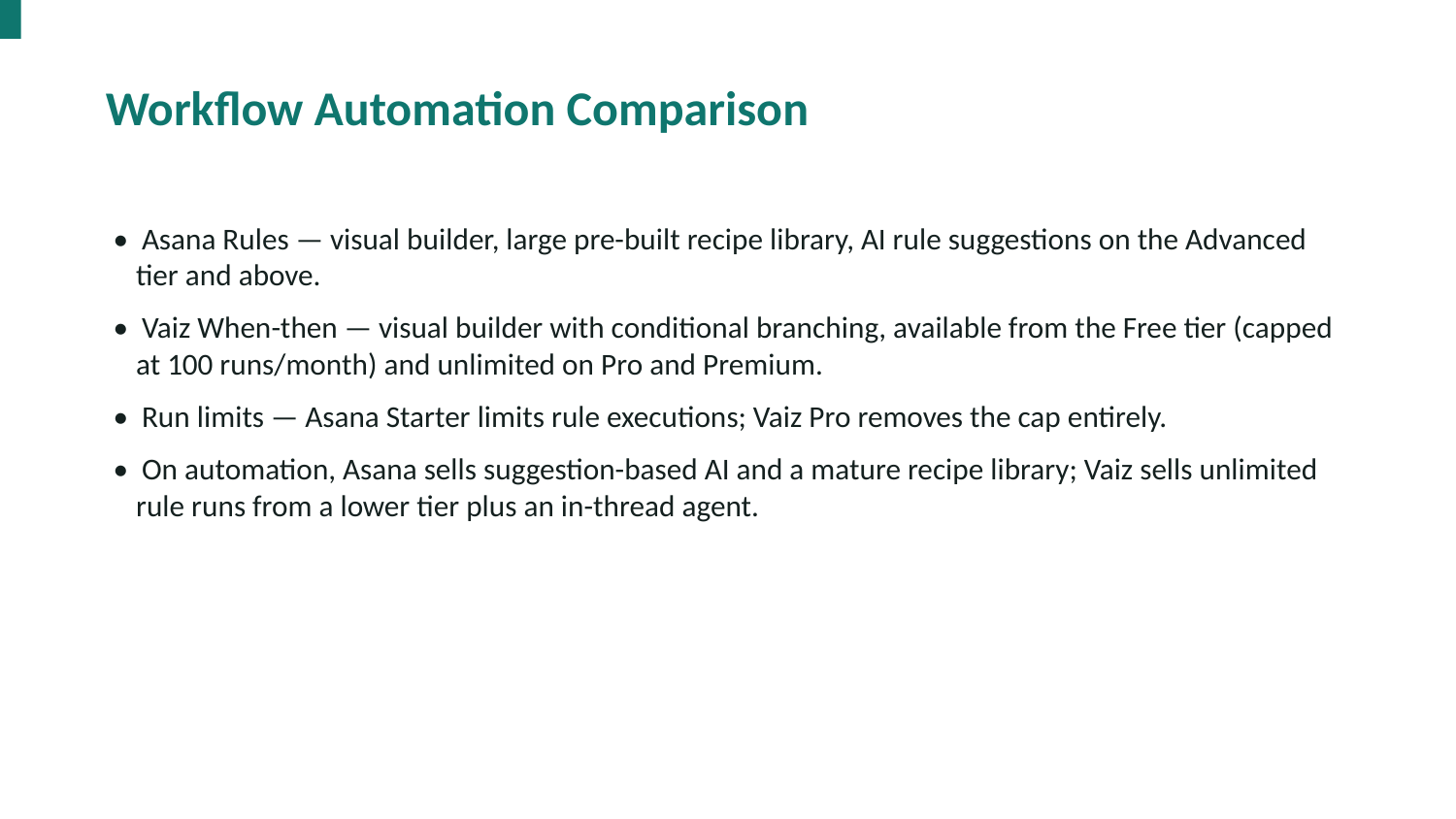

Workflow Automation Comparison
•  Asana Rules — visual builder, large pre-built recipe library, AI rule suggestions on the Advanced tier and above.
•  Vaiz When-then — visual builder with conditional branching, available from the Free tier (capped at 100 runs/month) and unlimited on Pro and Premium.
•  Run limits — Asana Starter limits rule executions; Vaiz Pro removes the cap entirely.
•  On automation, Asana sells suggestion-based AI and a mature recipe library; Vaiz sells unlimited rule runs from a lower tier plus an in-thread agent.